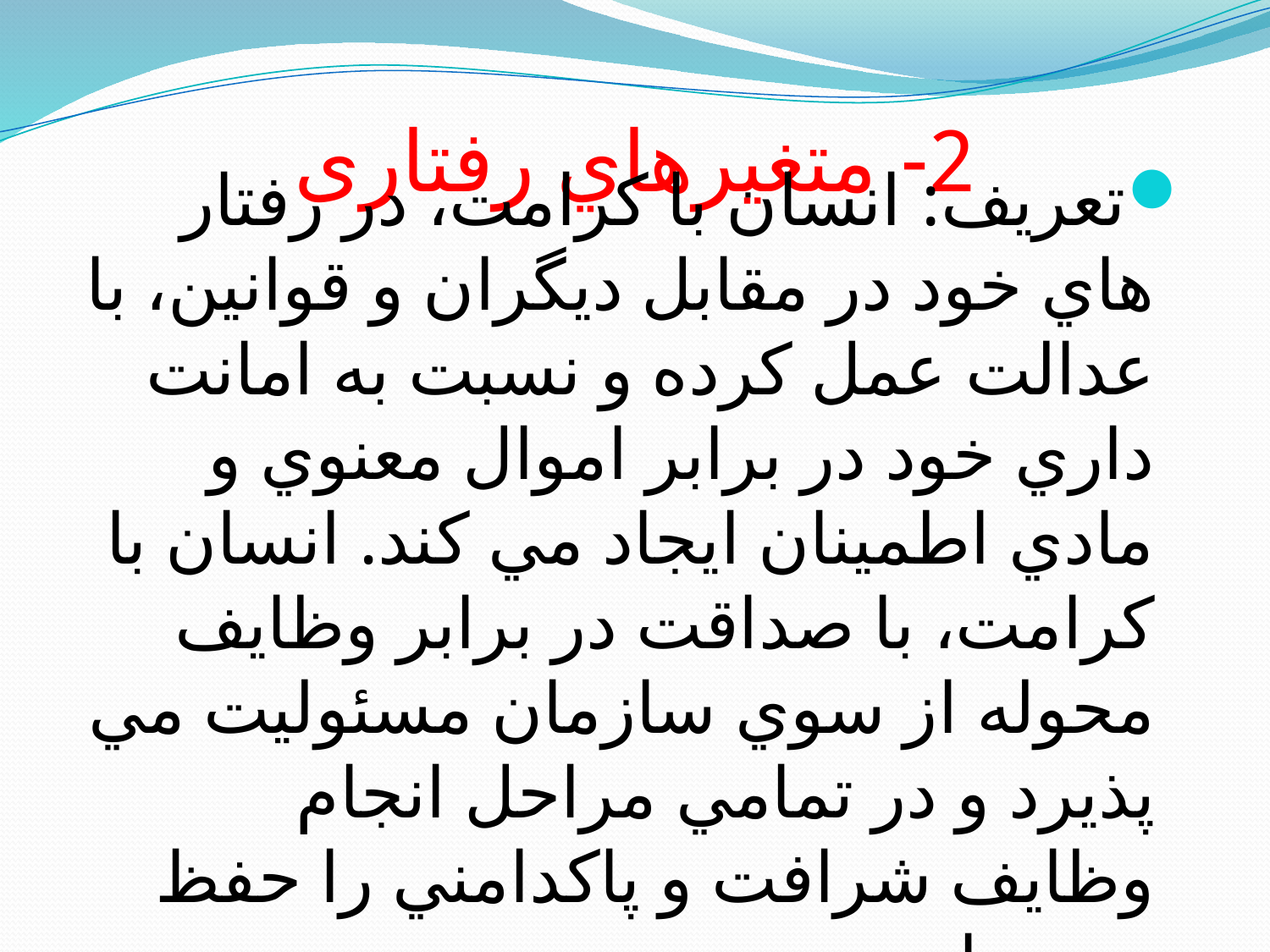

# 2- متغيرهاي رفتاری
تعريف: انسان با كرامت، در رفتار هاي خود در مقابل ديگران و قوانين، با عدالت عمل كرده و نسبت به امانت داري خود در برابر اموال معنوي و مادي اطمينان ايجاد مي كند. انسان با كرامت، با صداقت در برابر وظايف محوله از سوي سازمان مسئوليت مي پذيرد و در تمامي مراحل انجام وظايف شرافت و پاكدامني را حفظ مي نمايد.